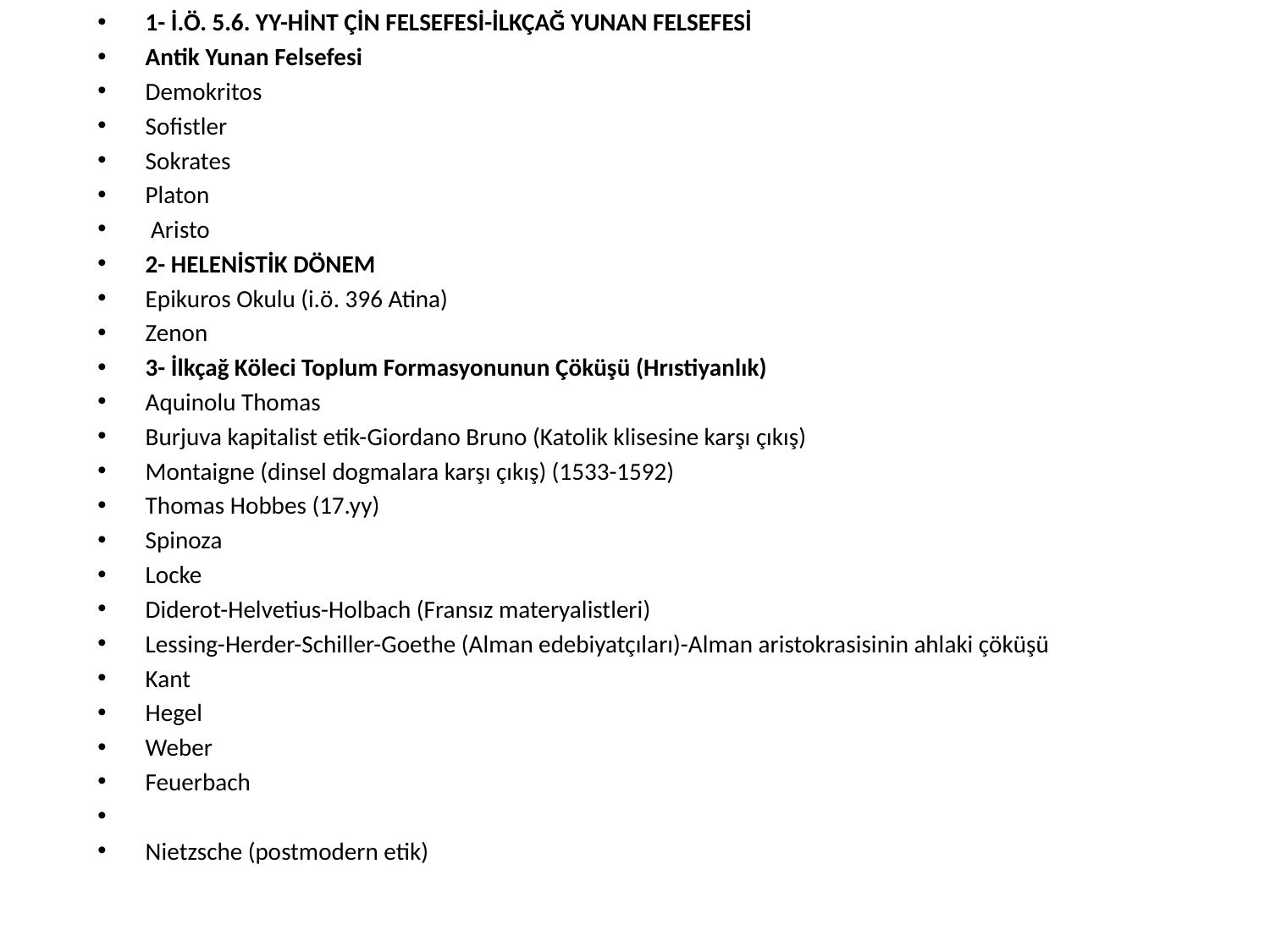

1- İ.Ö. 5.6. YY-HİNT ÇİN FELSEFESİ-İLKÇAĞ YUNAN FELSEFESİ
Antik Yunan Felsefesi
Demokritos
Sofistler
Sokrates
Platon
 Aristo
2- HELENİSTİK DÖNEM
Epikuros Okulu (i.ö. 396 Atina)
Zenon
3- İlkçağ Köleci Toplum Formasyonunun Çöküşü (Hrıstiyanlık)
Aquinolu Thomas
Burjuva kapitalist etik-Giordano Bruno (Katolik klisesine karşı çıkış)
Montaigne (dinsel dogmalara karşı çıkış) (1533-1592)
Thomas Hobbes (17.yy)
Spinoza
Locke
Diderot-Helvetius-Holbach (Fransız materyalistleri)
Lessing-Herder-Schiller-Goethe (Alman edebiyatçıları)-Alman aristokrasisinin ahlaki çöküşü
Kant
Hegel
Weber
Feuerbach

Nietzsche (postmodern etik)